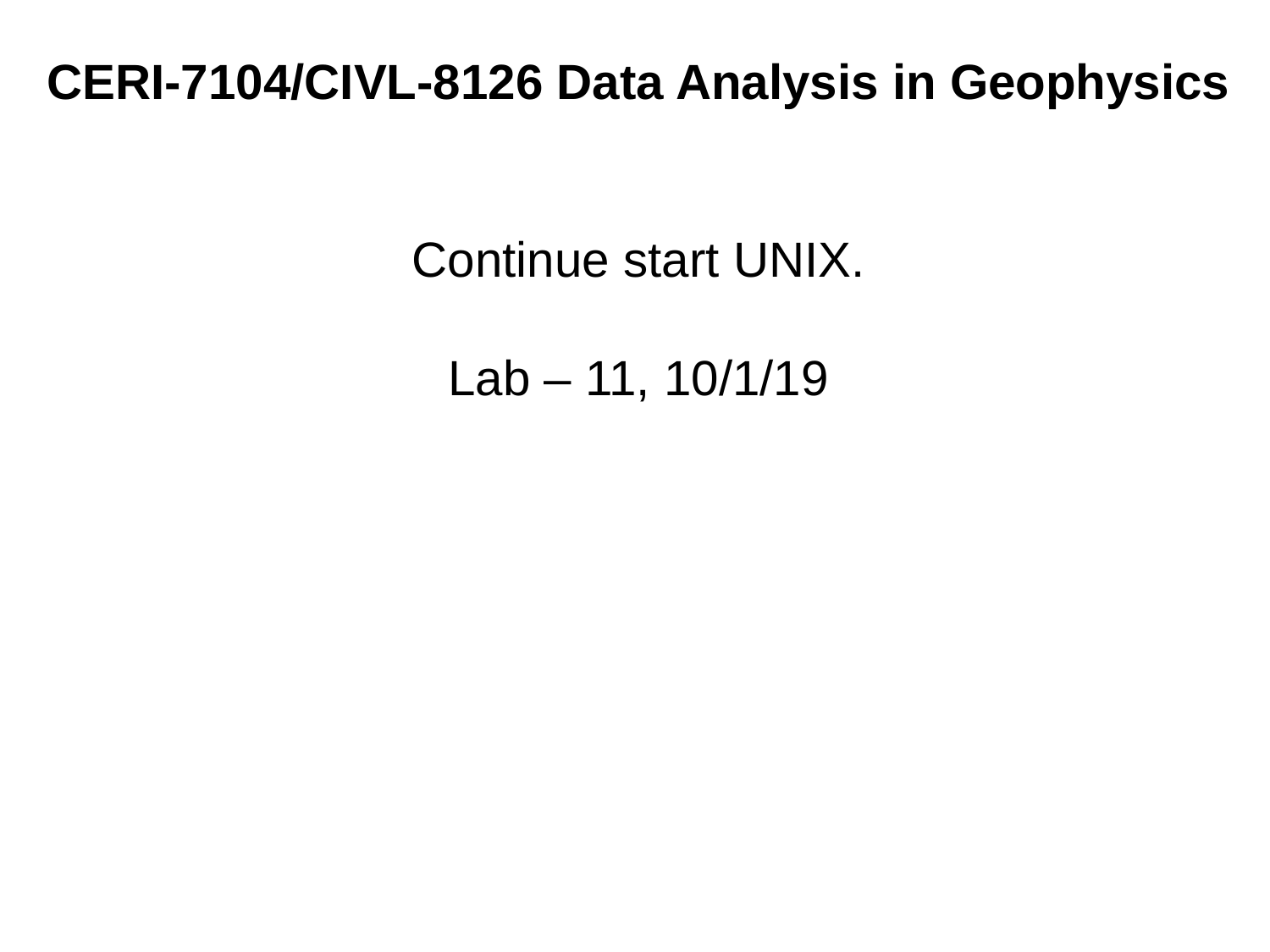

CERI-7104/CIVL-8126 Data Analysis in Geophysics

Continue start UNIX.

Lab – 11, 10/1/19